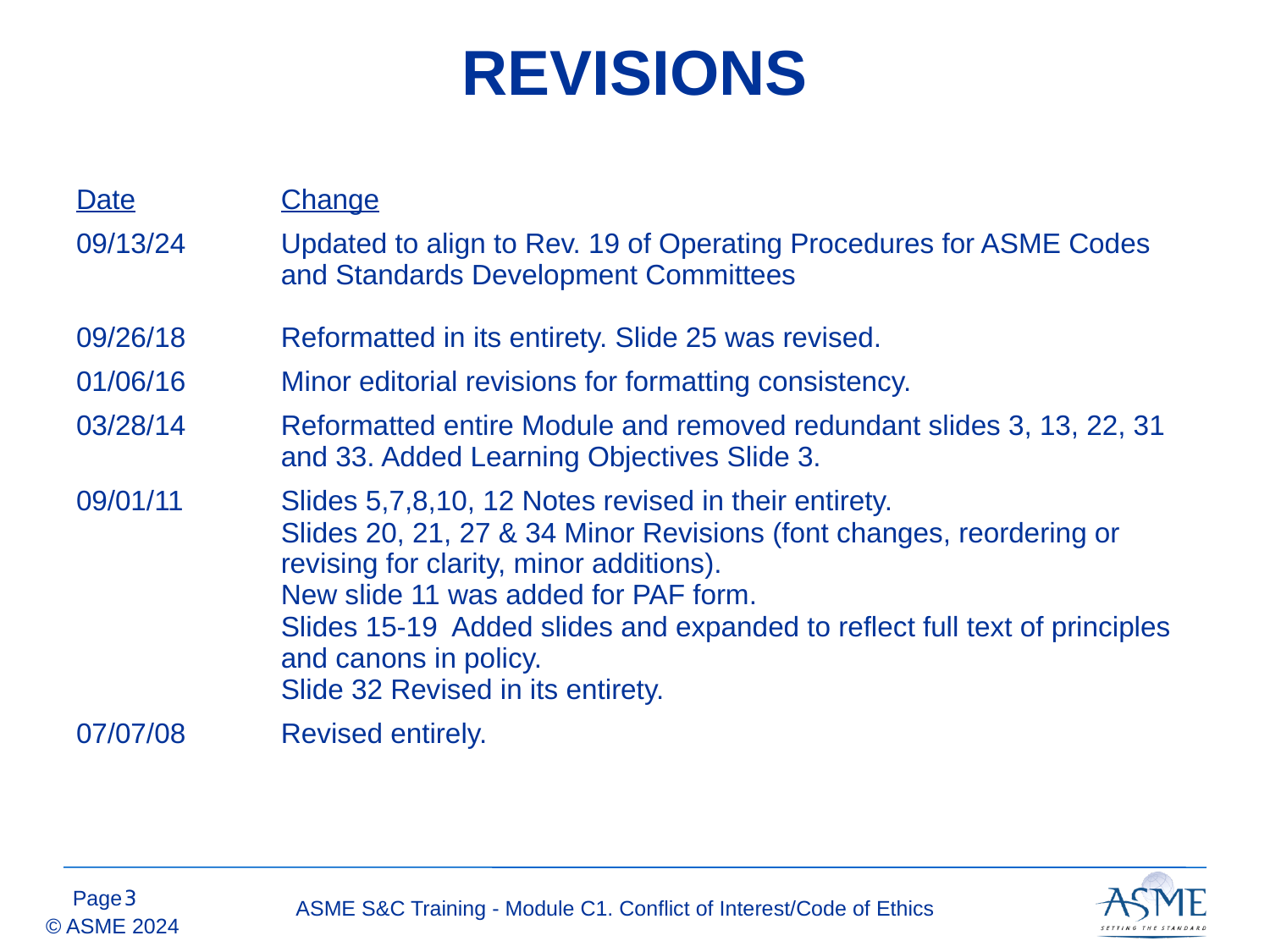

REVISIONS
| Date | Change |
| --- | --- |
| 09/13/24 09/26/18 | Updated to align to Rev. 19 of Operating Procedures for ASME Codes and Standards Development Committees Reformatted in its entirety. Slide 25 was revised. |
| 01/06/16 | Minor editorial revisions for formatting consistency. |
| 03/28/14 | Reformatted entire Module and removed redundant slides 3, 13, 22, 31 and 33. Added Learning Objectives Slide 3. |
| 09/01/11 | Slides 5,7,8,10, 12 Notes revised in their entirety. Slides 20, 21, 27 & 34 Minor Revisions (font changes, reordering or revising for clarity, minor additions). New slide 11 was added for PAF form. Slides 15-19 Added slides and expanded to reflect full text of principles and canons in policy. Slide 32 Revised in its entirety. |
| 07/07/08 | Revised entirely. |

3
ASME S&C Training - Module C1. Conflict of Interest/Code of Ethics